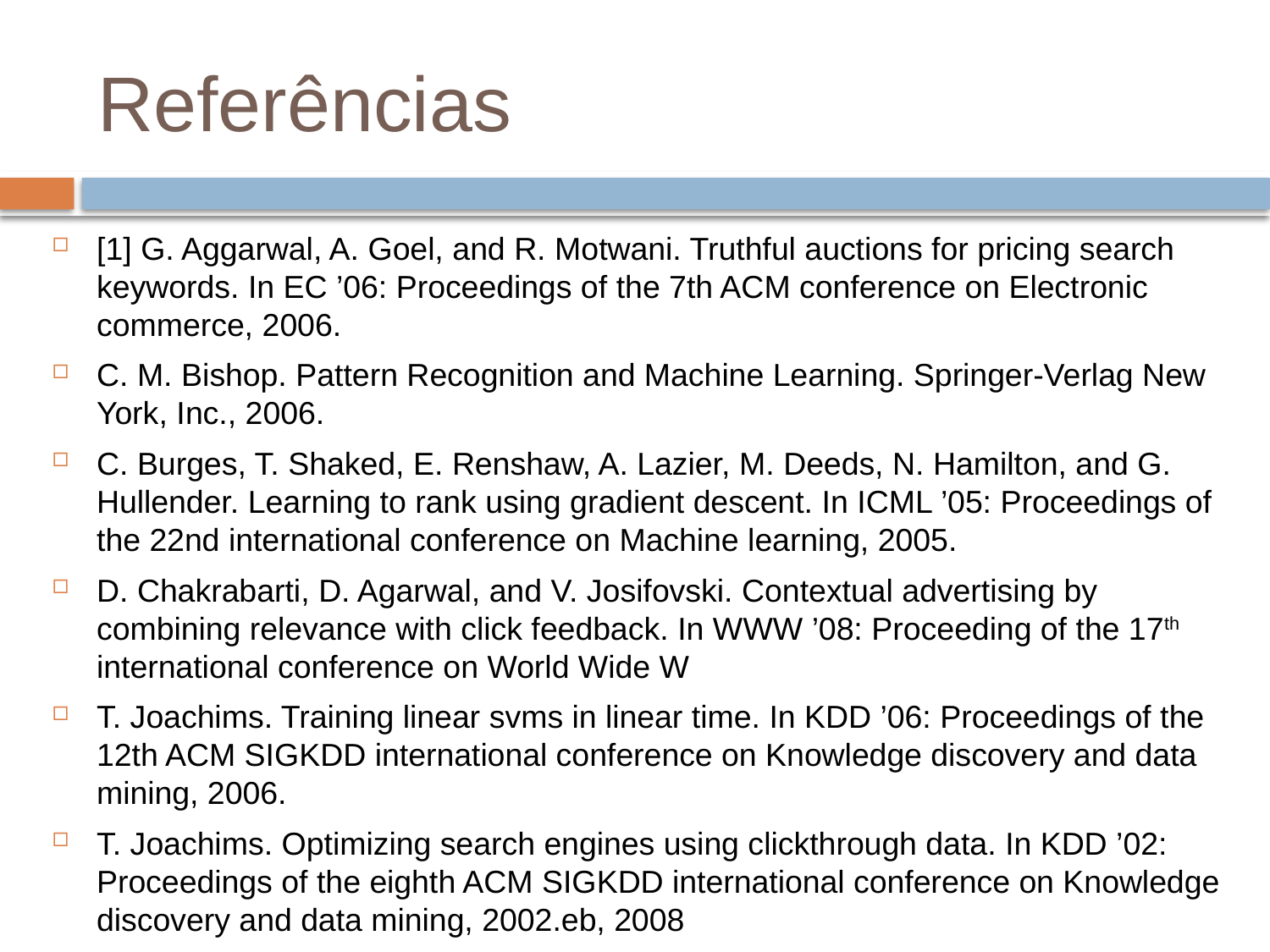

# Referências
[1] G. Aggarwal, A. Goel, and R. Motwani. Truthful auctions for pricing search keywords. In EC ’06: Proceedings of the 7th ACM conference on Electronic commerce, 2006.
C. M. Bishop. Pattern Recognition and Machine Learning. Springer-Verlag New York, Inc., 2006.
C. Burges, T. Shaked, E. Renshaw, A. Lazier, M. Deeds, N. Hamilton, and G. Hullender. Learning to rank using gradient descent. In ICML ’05: Proceedings of the 22nd international conference on Machine learning, 2005.
D. Chakrabarti, D. Agarwal, and V. Josifovski. Contextual advertising by combining relevance with click feedback. In WWW ’08: Proceeding of the 17th international conference on World Wide W
T. Joachims. Training linear svms in linear time. In KDD ’06: Proceedings of the 12th ACM SIGKDD international conference on Knowledge discovery and data mining, 2006.
T. Joachims. Optimizing search engines using clickthrough data. In KDD ’02: Proceedings of the eighth ACM SIGKDD international conference on Knowledge discovery and data mining, 2002.eb, 2008